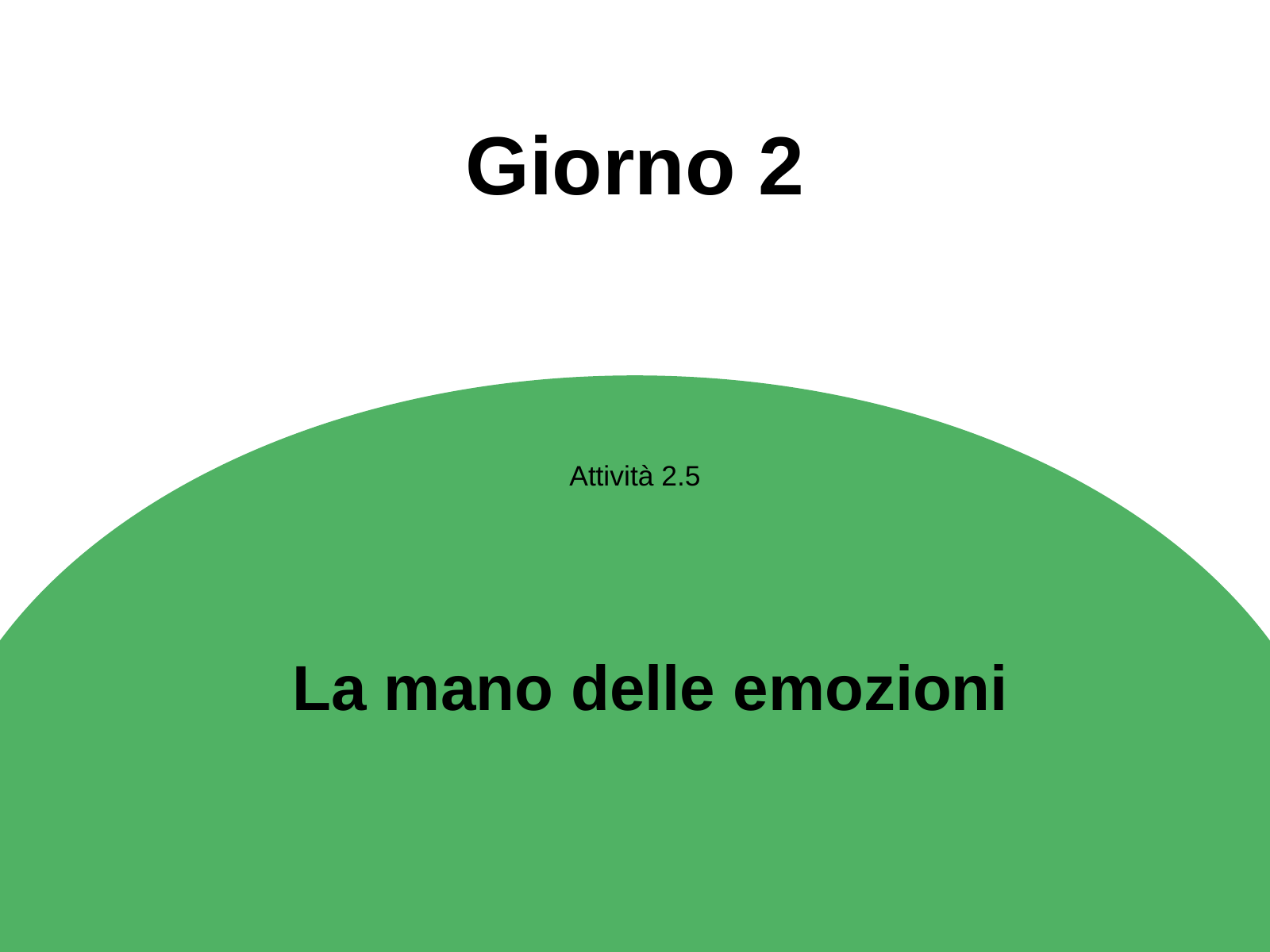

Giorno 2

Attività 2.5
La mano delle emozioni